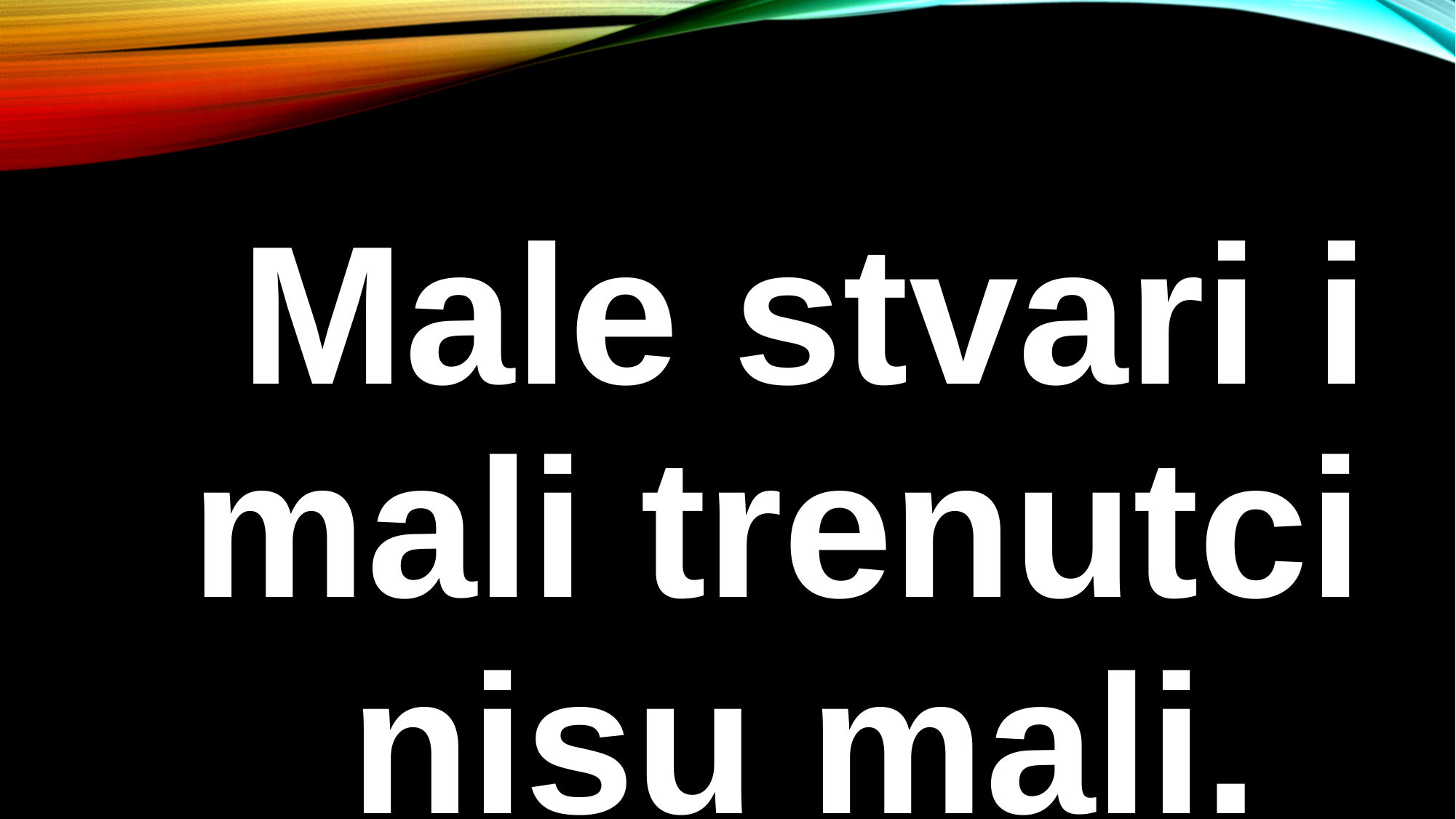

Male stvari i mali trenutci
nisu mali.